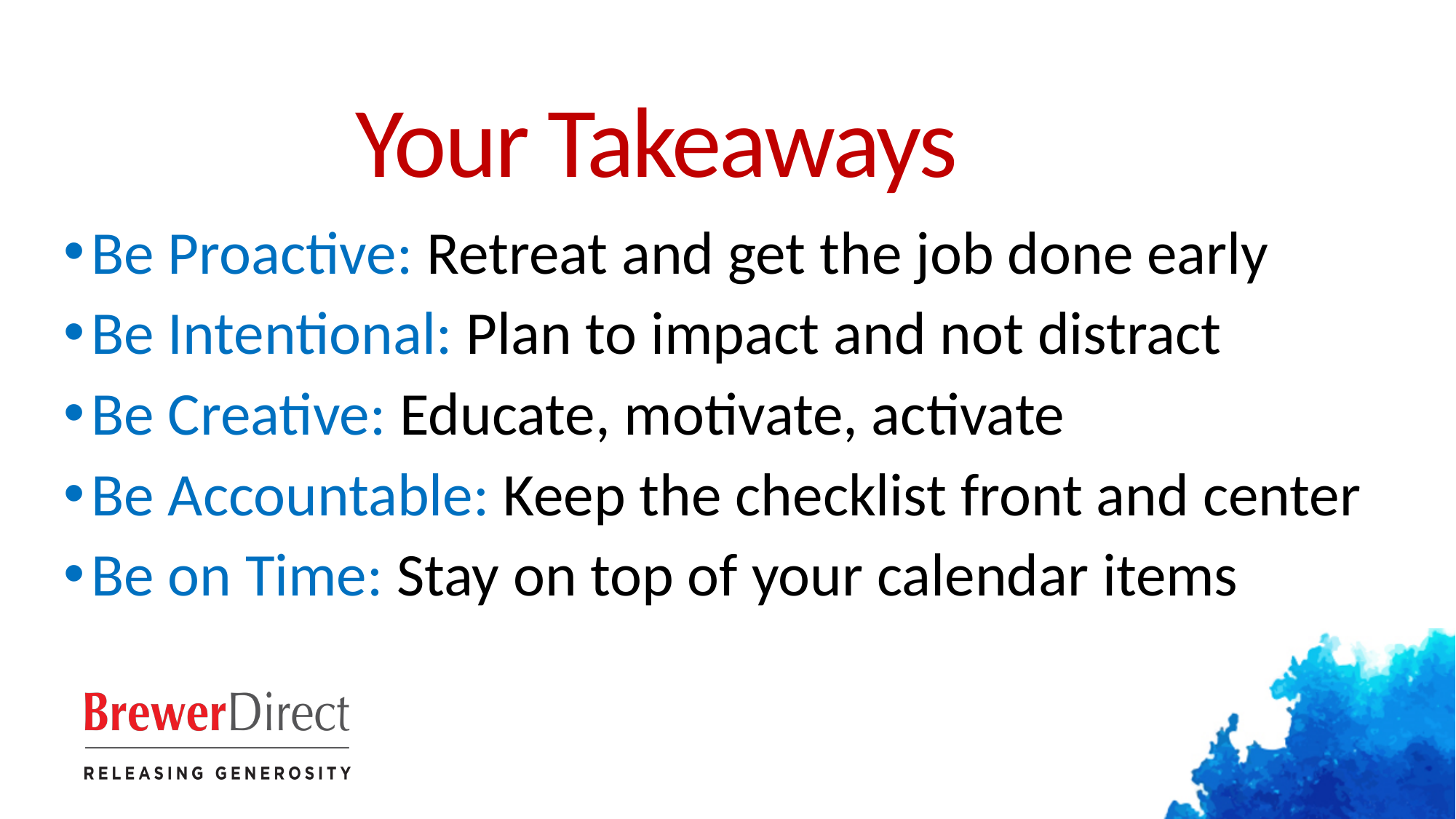

Your Takeaways
Be Proactive: Retreat and get the job done early
Be Intentional: Plan to impact and not distract
Be Creative: Educate, motivate, activate
Be Accountable: Keep the checklist front and center
Be on Time: Stay on top of your calendar items